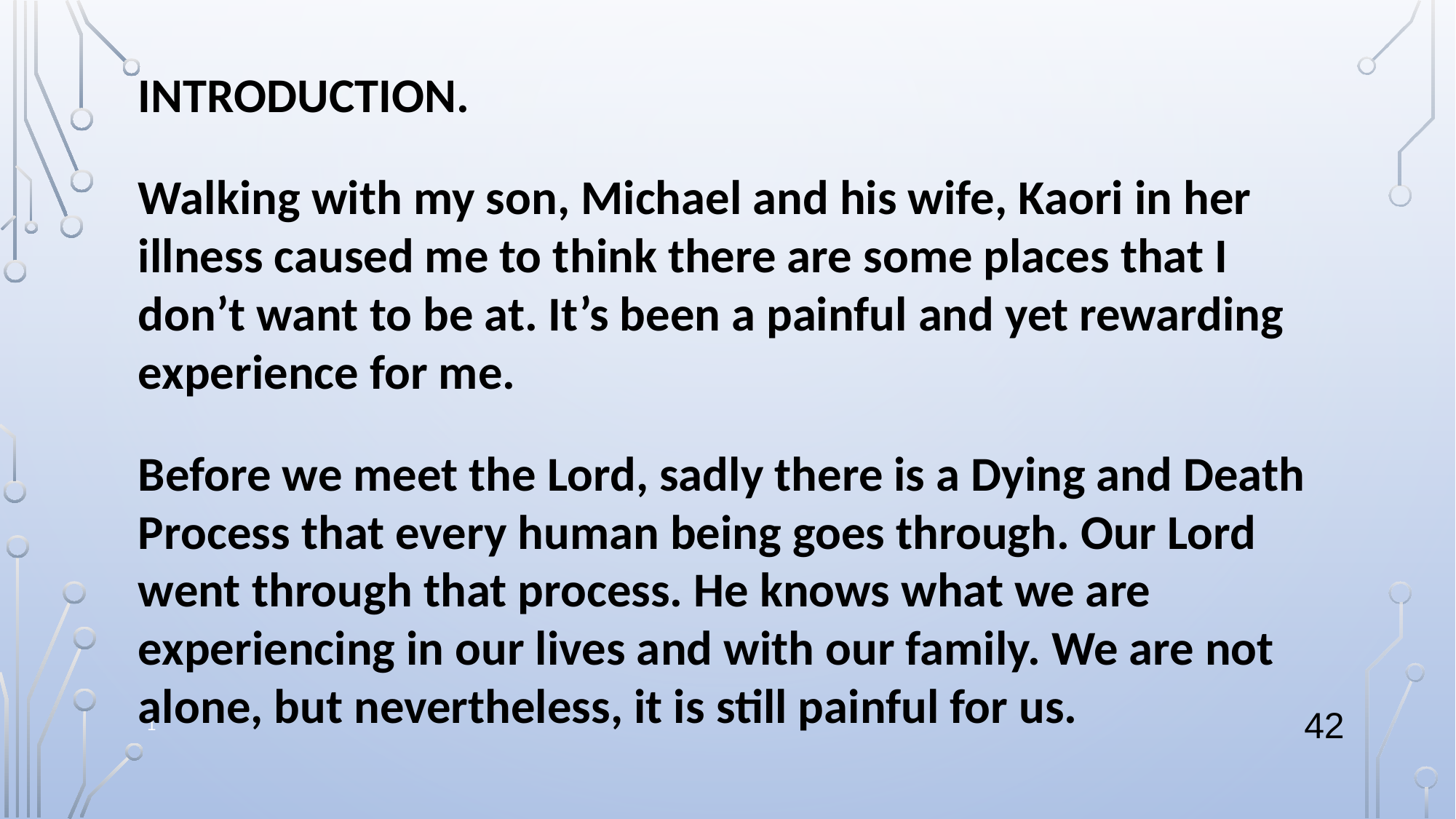

INTRODUCTION.

Walking with my son, Michael and his wife, Kaori in her illness caused me to think there are some places that I   don’t want to be at. It’s been a painful and yet rewarding
experience for me.

Before we meet the Lord, sadly there is a Dying and Death Process that every human being goes through. Our Lord went through that process. He knows what we are experiencing in our lives and with our family. We are not alone, but nevertheless, it is still painful for us.
1
42